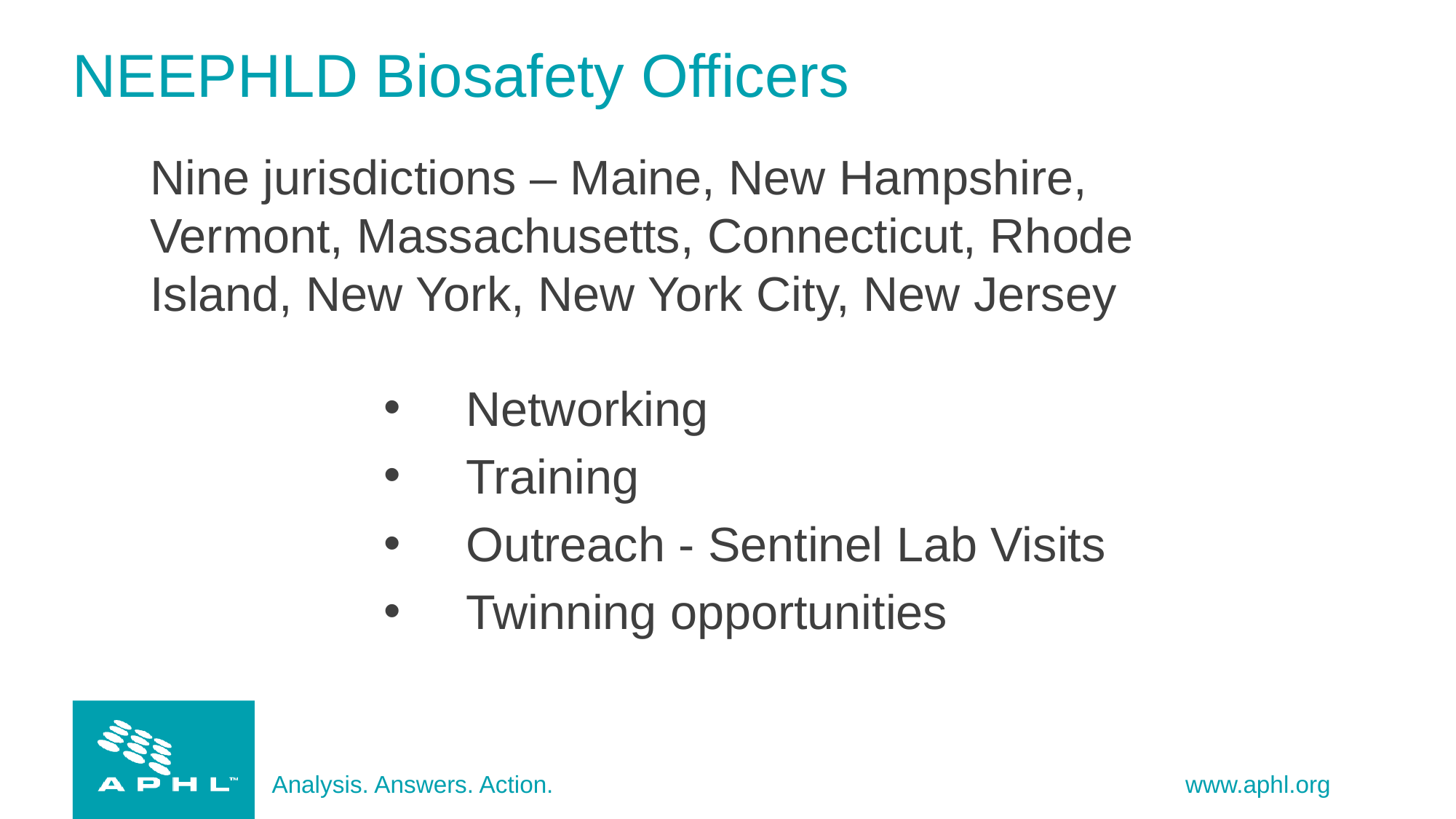

# NEEPHLD Biosafety Officers
Nine jurisdictions – Maine, New Hampshire, Vermont, Massachusetts, Connecticut, Rhode Island, New York, New York City, New Jersey
Networking
Training
Outreach - Sentinel Lab Visits
Twinning opportunities